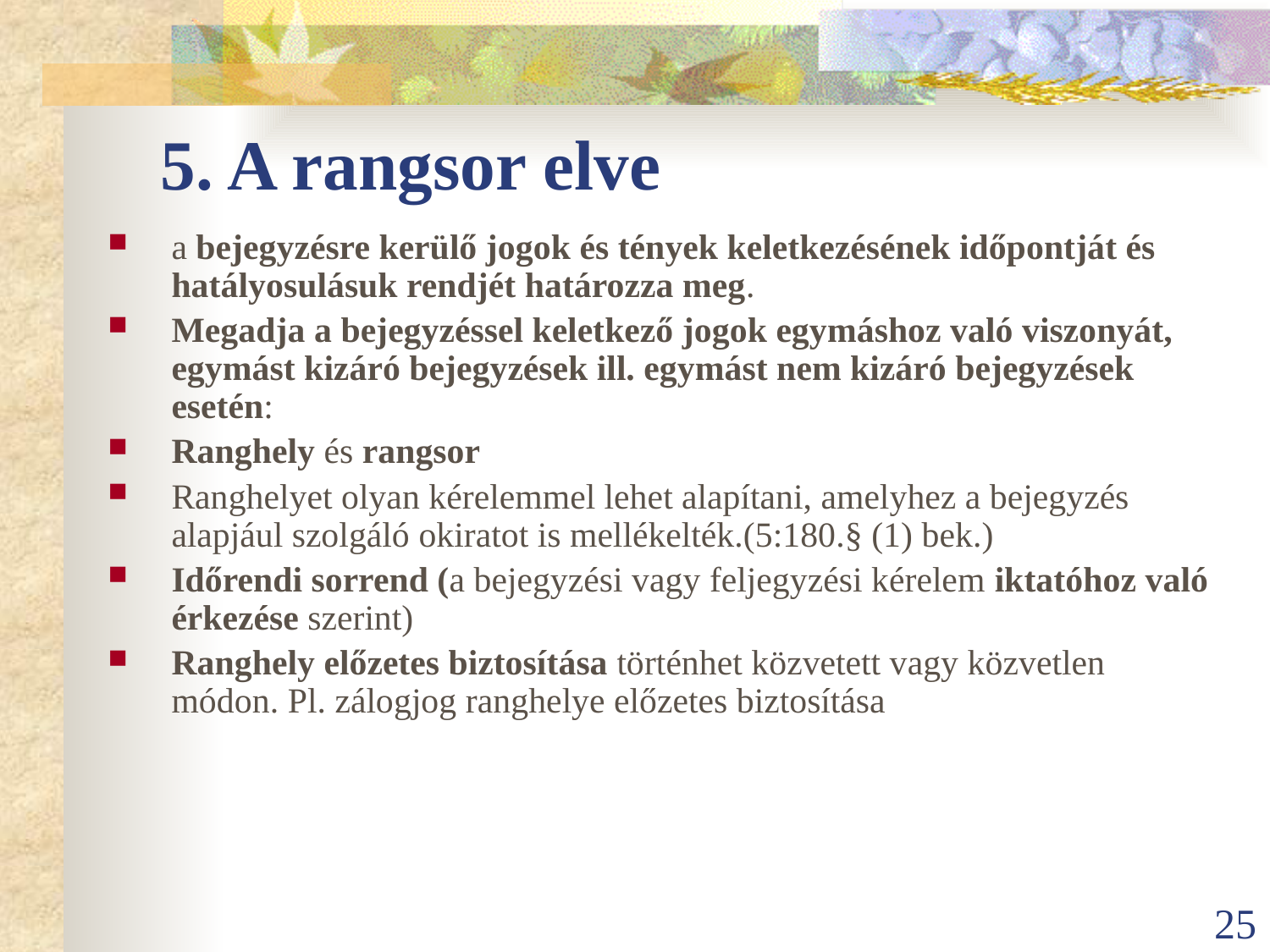

# 5. A rangsor elve
a bejegyzésre kerülő jogok és tények keletkezésének időpontját és hatályosulásuk rendjét határozza meg.
Megadja a bejegyzéssel keletkező jogok egymáshoz való viszonyát, egymást kizáró bejegyzések ill. egymást nem kizáró bejegyzések esetén:
Ranghely és rangsor
Ranghelyet olyan kérelemmel lehet alapítani, amelyhez a bejegyzés alapjául szolgáló okiratot is mellékelték.(5:180.§ (1) bek.)
Időrendi sorrend (a bejegyzési vagy feljegyzési kérelem iktatóhoz való érkezése szerint)
Ranghely előzetes biztosítása történhet közvetett vagy közvetlen módon. Pl. zálogjog ranghelye előzetes biztosítása
25